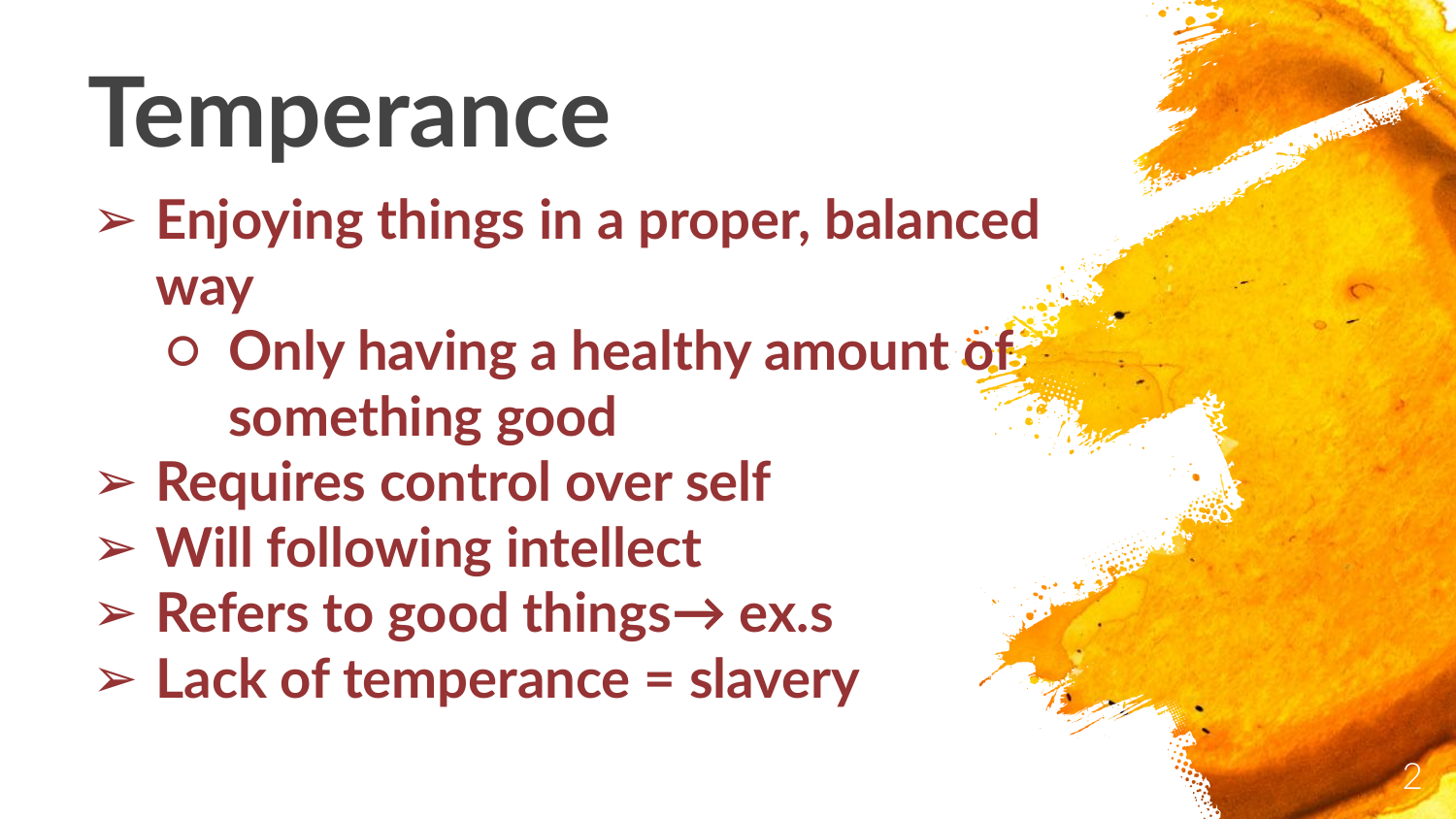

# Temperance
Enjoying things in a proper, balanced way
Only having a healthy amount of something good
Requires control over self
Will following intellect
Refers to good things→ ex.s
Lack of temperance = slavery
2